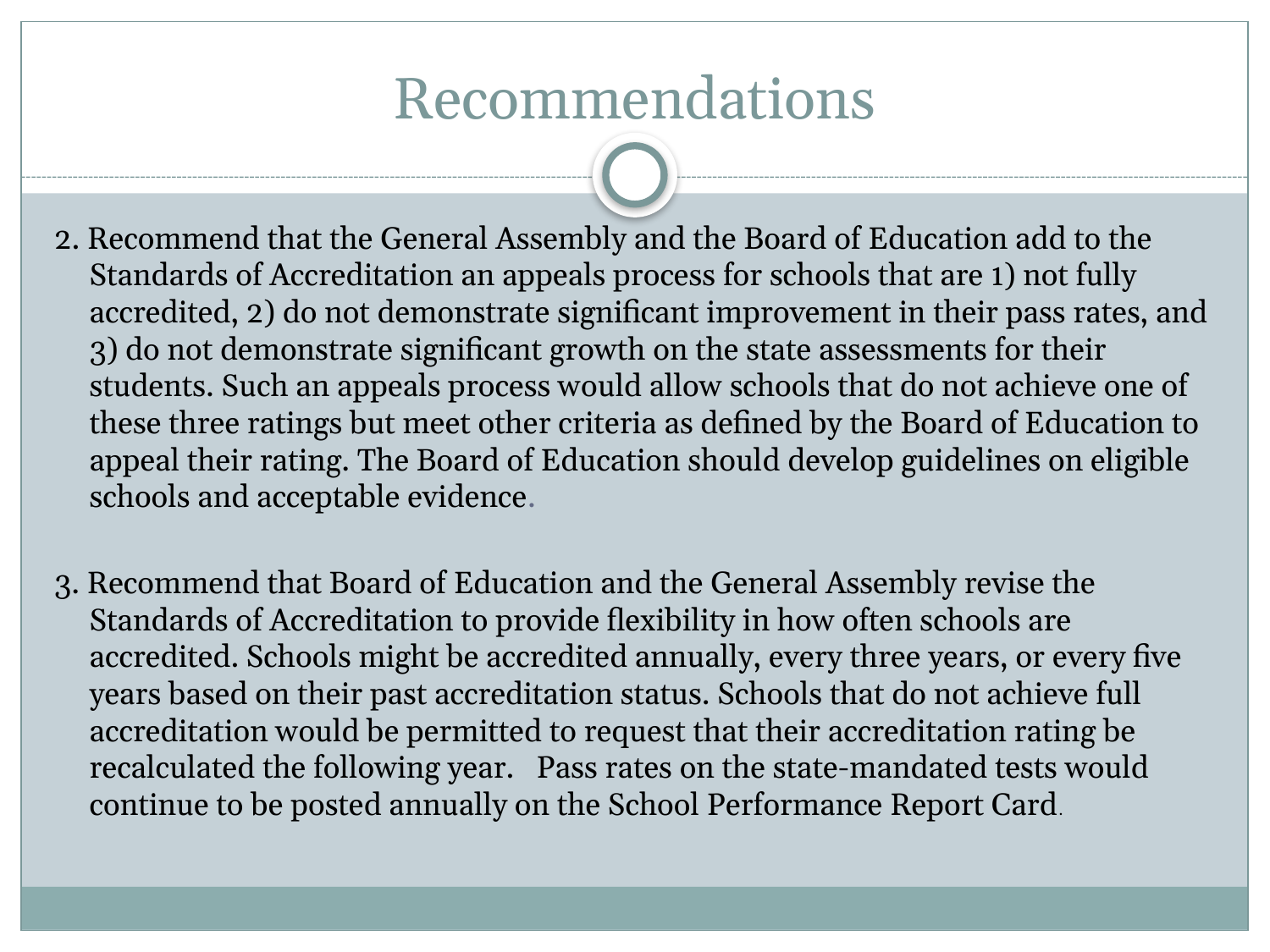

# Recommendations
2. Recommend that the General Assembly and the Board of Education add to the Standards of Accreditation an appeals process for schools that are 1) not fully accredited, 2) do not demonstrate significant improvement in their pass rates, and 3) do not demonstrate significant growth on the state assessments for their students. Such an appeals process would allow schools that do not achieve one of these three ratings but meet other criteria as defined by the Board of Education to appeal their rating. The Board of Education should develop guidelines on eligible schools and acceptable evidence.

3. Recommend that Board of Education and the General Assembly revise the Standards of Accreditation to provide flexibility in how often schools are accredited. Schools might be accredited annually, every three years, or every five years based on their past accreditation status. Schools that do not achieve full accreditation would be permitted to request that their accreditation rating be recalculated the following year.   Pass rates on the state-mandated tests would continue to be posted annually on the School Performance Report Card.